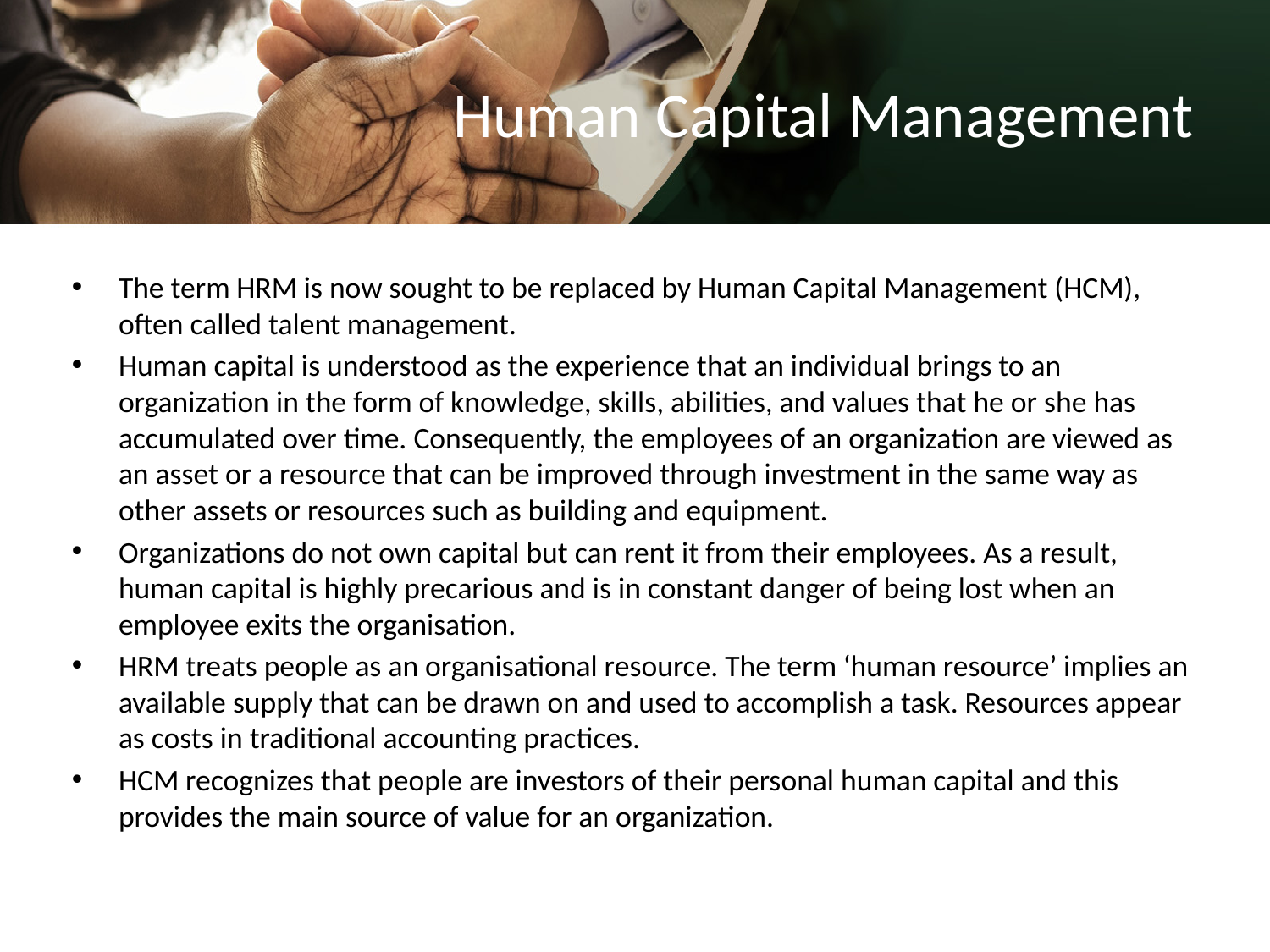

# Human Capital Management
The term HRM is now sought to be replaced by Human Capital Management (HCM), often called talent management.
Human capital is understood as the experience that an individual brings to an organization in the form of knowledge, skills, abilities, and values that he or she has accumulated over time. Consequently, the employees of an organization are viewed as an asset or a resource that can be improved through investment in the same way as other assets or resources such as building and equipment.
Organizations do not own capital but can rent it from their employees. As a result, human capital is highly precarious and is in constant danger of being lost when an employee exits the organisation.
HRM treats people as an organisational resource. The term ‘human resource’ implies an available supply that can be drawn on and used to accomplish a task. Resources appear as costs in traditional accounting practices.
HCM recognizes that people are investors of their personal human capital and this provides the main source of value for an organization.